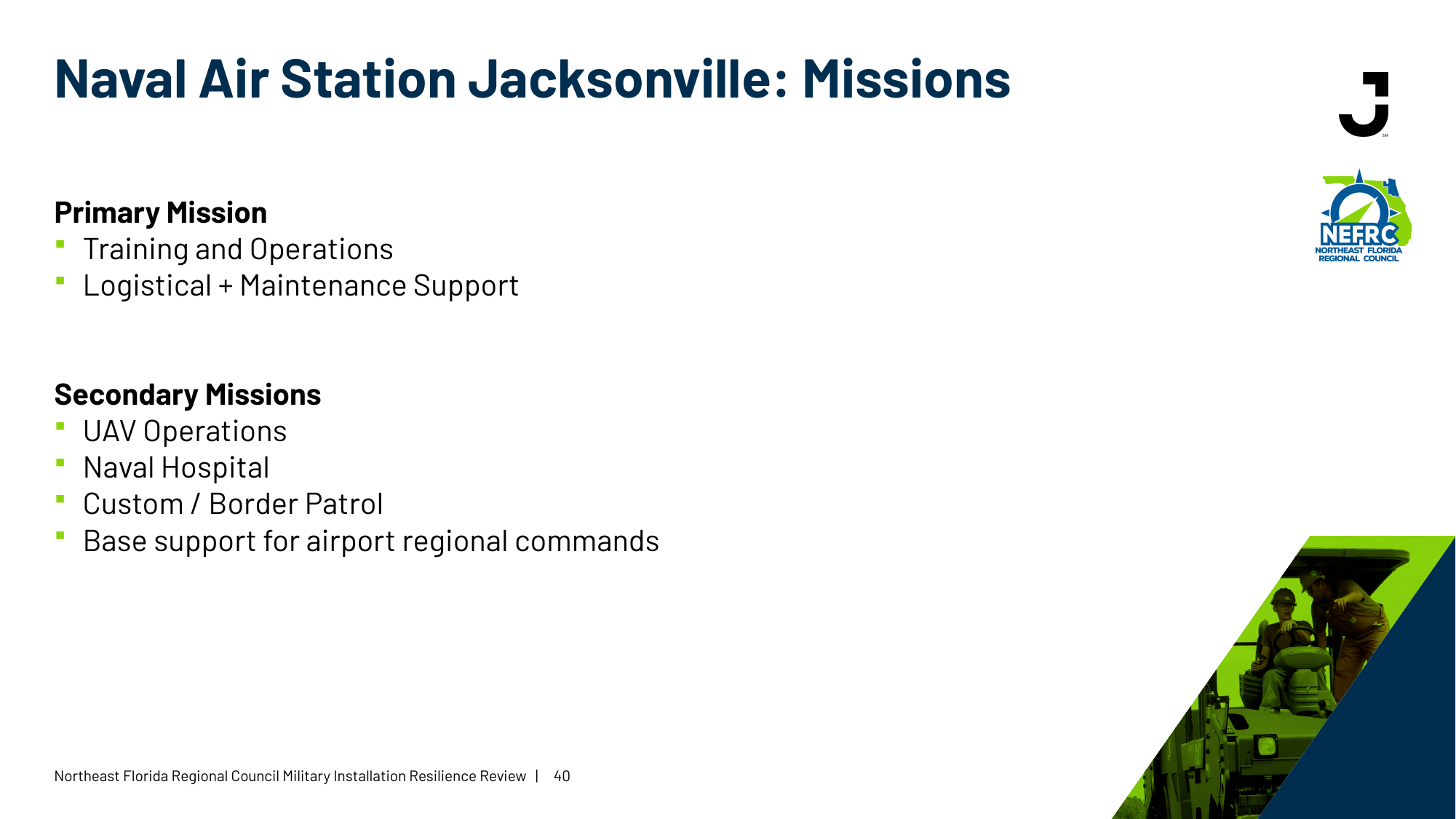

Naval Air Station Jacksonville: Missions

Primary Mission
Training and Operations
Logistical + Maintenance Support

Secondary Missions
UAV Operations
Naval Hospital
Custom / Border Patrol
Base support for airport regional commands

Northeast Florida Regional Council Military Installation Resilience Review   |
40